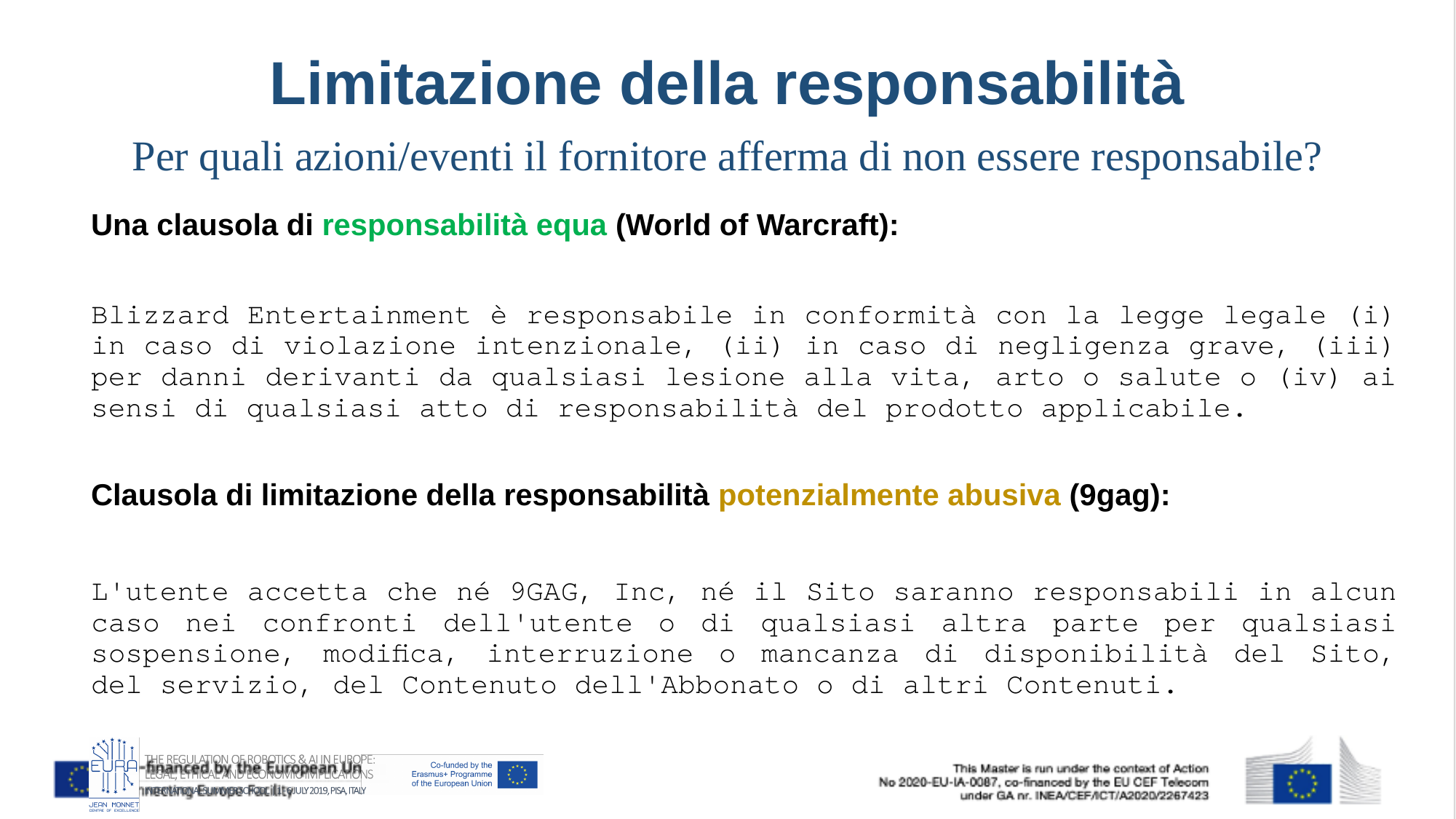

# Limitazione della responsabilità

Per quali azioni/eventi il fornitore afferma di non essere responsabile?
Una clausola di responsabilità equa (World of Warcraft):

Blizzard Entertainment è responsabile in conformità con la legge legale (i) in caso di violazione intenzionale, (ii) in caso di negligenza grave, (iii) per danni derivanti da qualsiasi lesione alla vita, arto o salute o (iv) ai sensi di qualsiasi atto di responsabilità del prodotto applicabile.

Clausola di limitazione della responsabilità potenzialmente abusiva (9gag):

L'utente accetta che né 9GAG, Inc, né il Sito saranno responsabili in alcun caso nei confronti dell'utente o di qualsiasi altra parte per qualsiasi sospensione, modifica, interruzione o mancanza di disponibilità del Sito, del servizio, del Contenuto dell'Abbonato o di altri Contenuti.